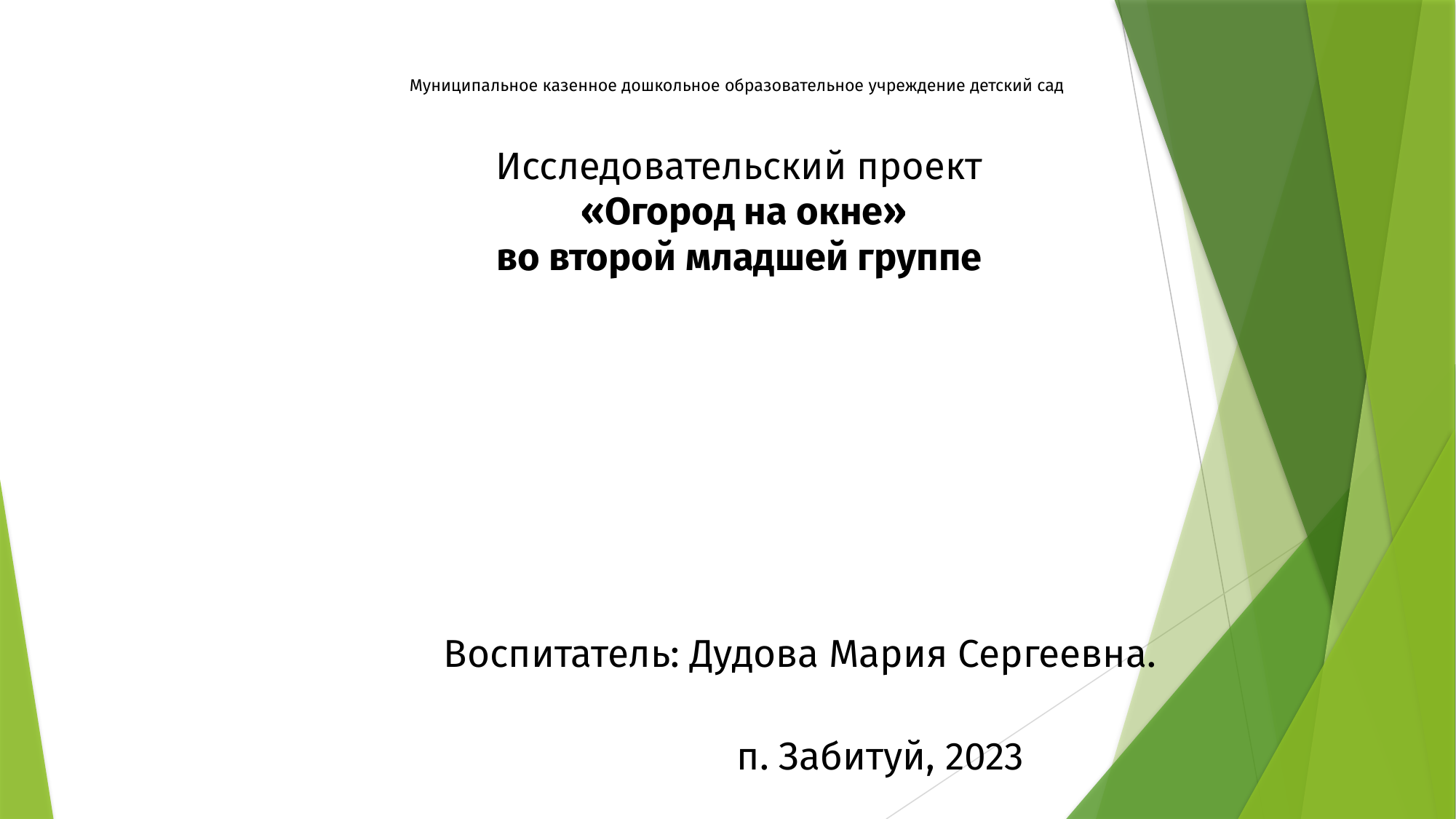

# Муниципальное казенное дошкольное образовательное учреждение детский сад Исследовательский проект «Огород на окне» во второй младшей группе

                Воспитатель: Дудова Мария Сергеевна.

                                              п. Забитуй, 2023